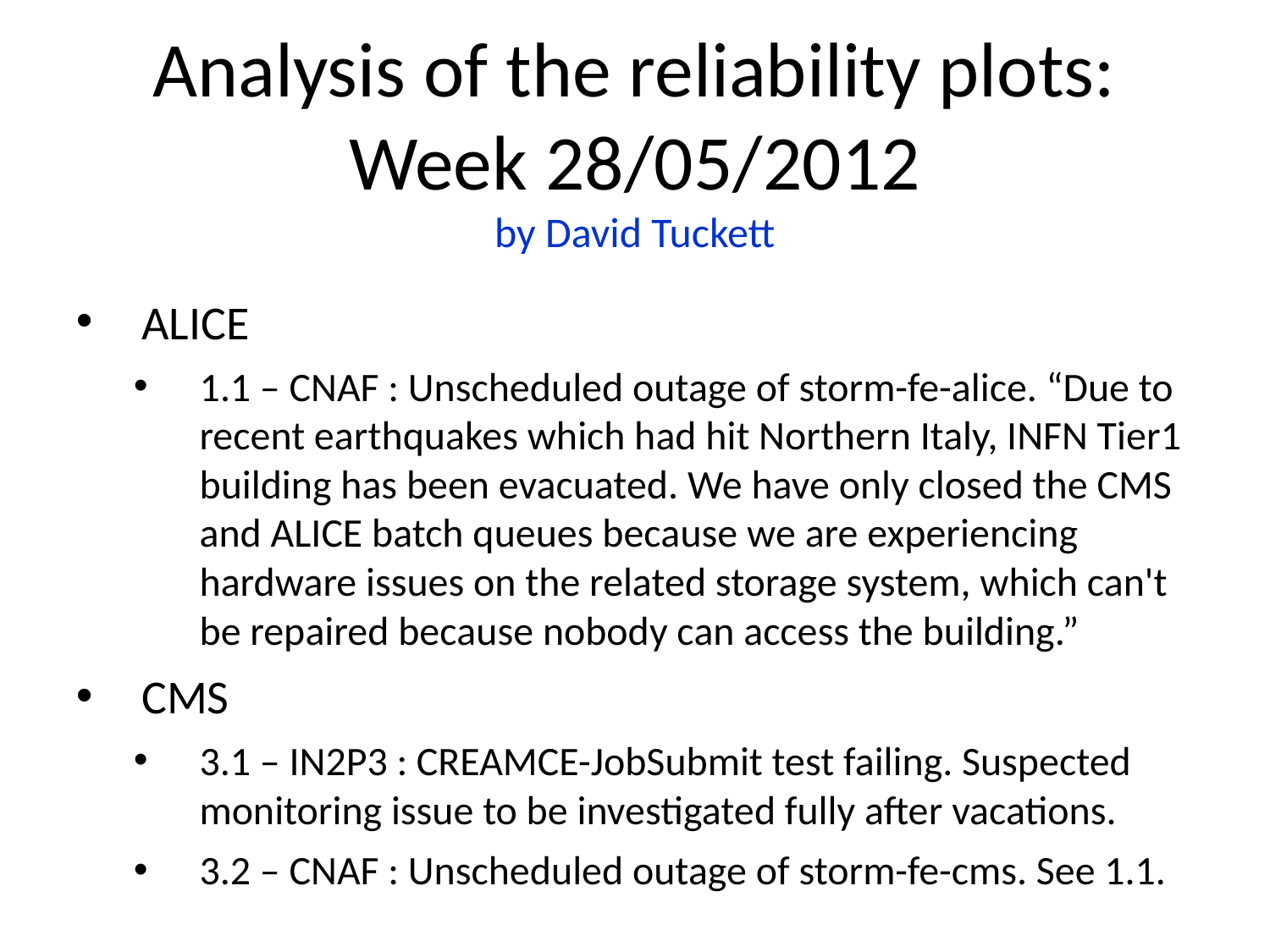

# Analysis of the reliability plots: Week 28/05/2012 by David Tuckett
ALICE
1.1 – CNAF : Unscheduled outage of storm-fe-alice. “Due to recent earthquakes which had hit Northern Italy, INFN Tier1 building has been evacuated. We have only closed the CMS and ALICE batch queues because we are experiencing hardware issues on the related storage system, which can't be repaired because nobody can access the building.”
CMS
3.1 – IN2P3 : CREAMCE-JobSubmit test failing. Suspected monitoring issue to be investigated fully after vacations.
3.2 – CNAF : Unscheduled outage of storm-fe-cms. See 1.1.